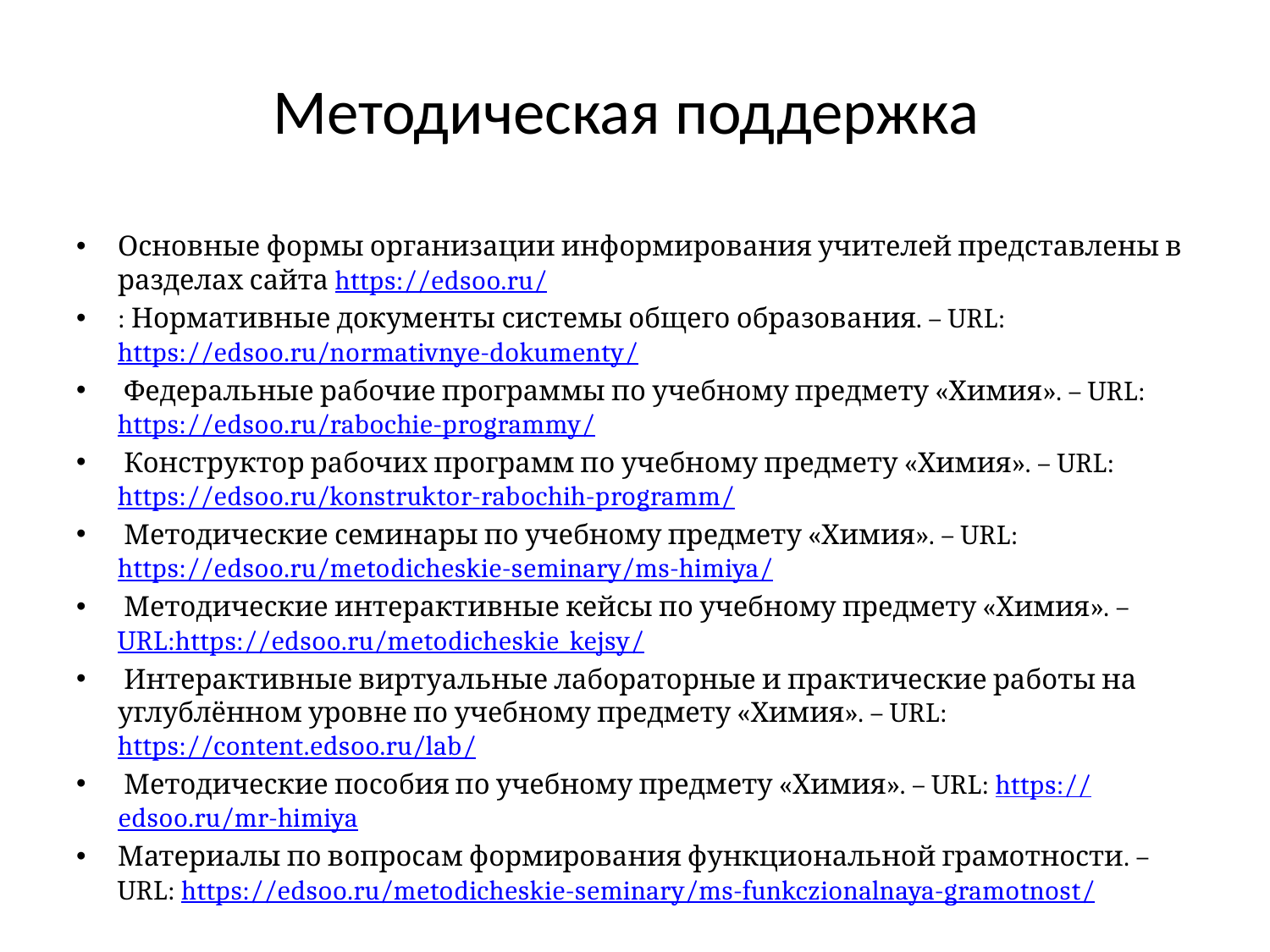

# Методическая поддержка
Основные формы организации информирования учителей представлены в разделах сайта https://edsoo.ru/
: Нормативные документы системы общего образования. – URL: https://edsoo.ru/normativnye-dokumenty/
 Федеральные рабочие программы по учебному предмету «Химия». – URL: https://edsoo.ru/rabochie-programmy/
 Конструктор рабочих программ по учебному предмету «Химия». – URL: https://edsoo.ru/konstruktor-rabochih-programm/
 Методические семинары по учебному предмету «Химия». – URL: https://edsoo.ru/metodicheskie-seminary/ms-himiya/
 Методические интерактивные кейсы по учебному предмету «Химия». – URL:https://edsoo.ru/metodicheskie_kejsy/
 Интерактивные виртуальные лабораторные и практические работы на углублённом уровне по учебному предмету «Химия». – URL: https://content.edsoo.ru/lab/
 Методические пособия по учебному предмету «Химия». – URL: https://edsoo.ru/mr-himiya
Материалы по вопросам формирования функциональной грамотности. – URL: https://edsoo.ru/metodicheskie-seminary/ms-funkczionalnaya-gramotnost/